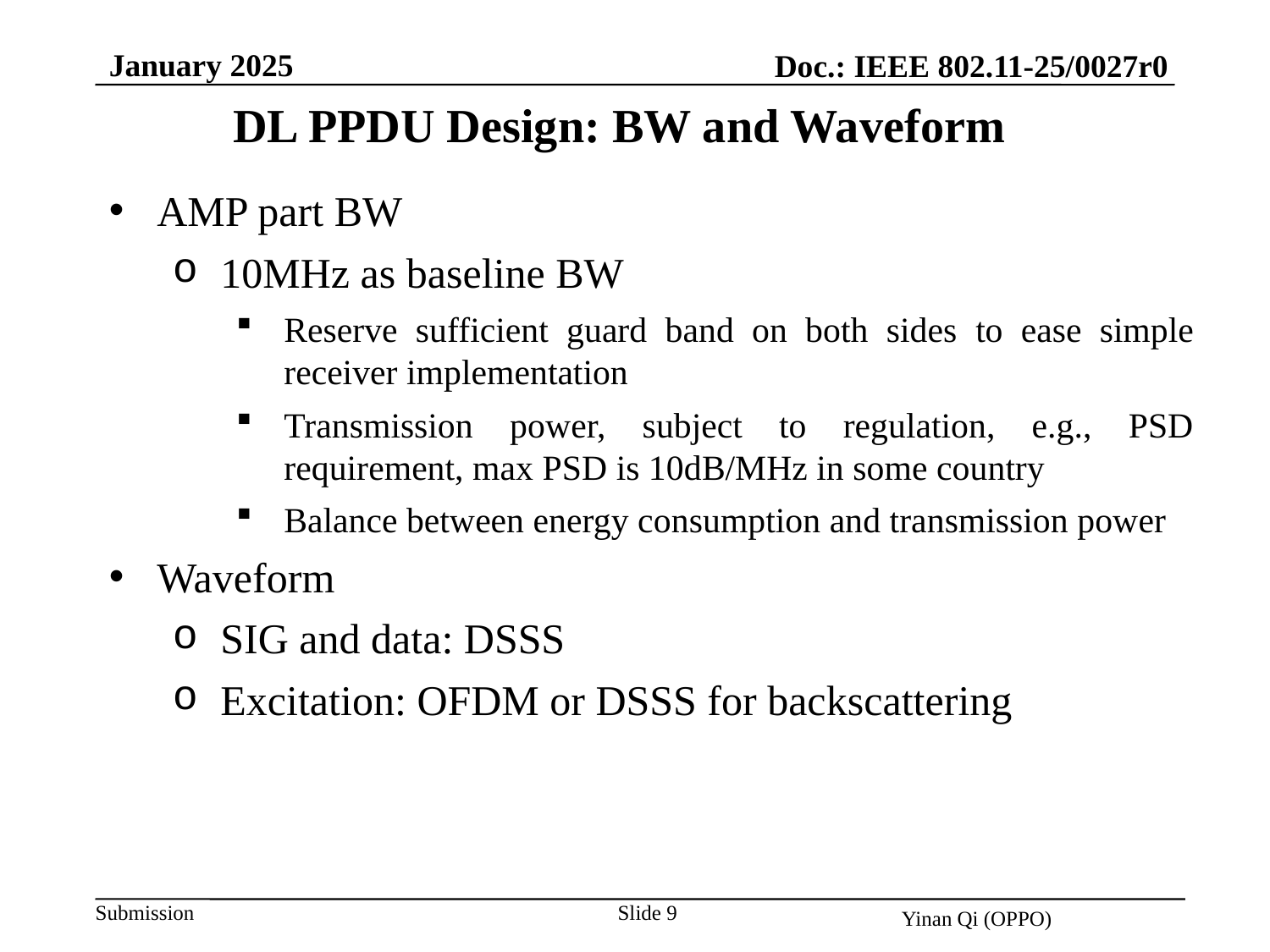

January 2025
Doc.: IEEE 802.11-25/0027r0
DL PPDU Design: BW and Waveform
AMP part BW
10MHz as baseline BW
Reserve sufficient guard band on both sides to ease simple receiver implementation
Transmission power, subject to regulation, e.g., PSD requirement, max PSD is 10dB/MHz in some country
Balance between energy consumption and transmission power
Waveform
SIG and data: DSSS
Excitation: OFDM or DSSS for backscattering
Slide 9
Yinan Qi (OPPO)